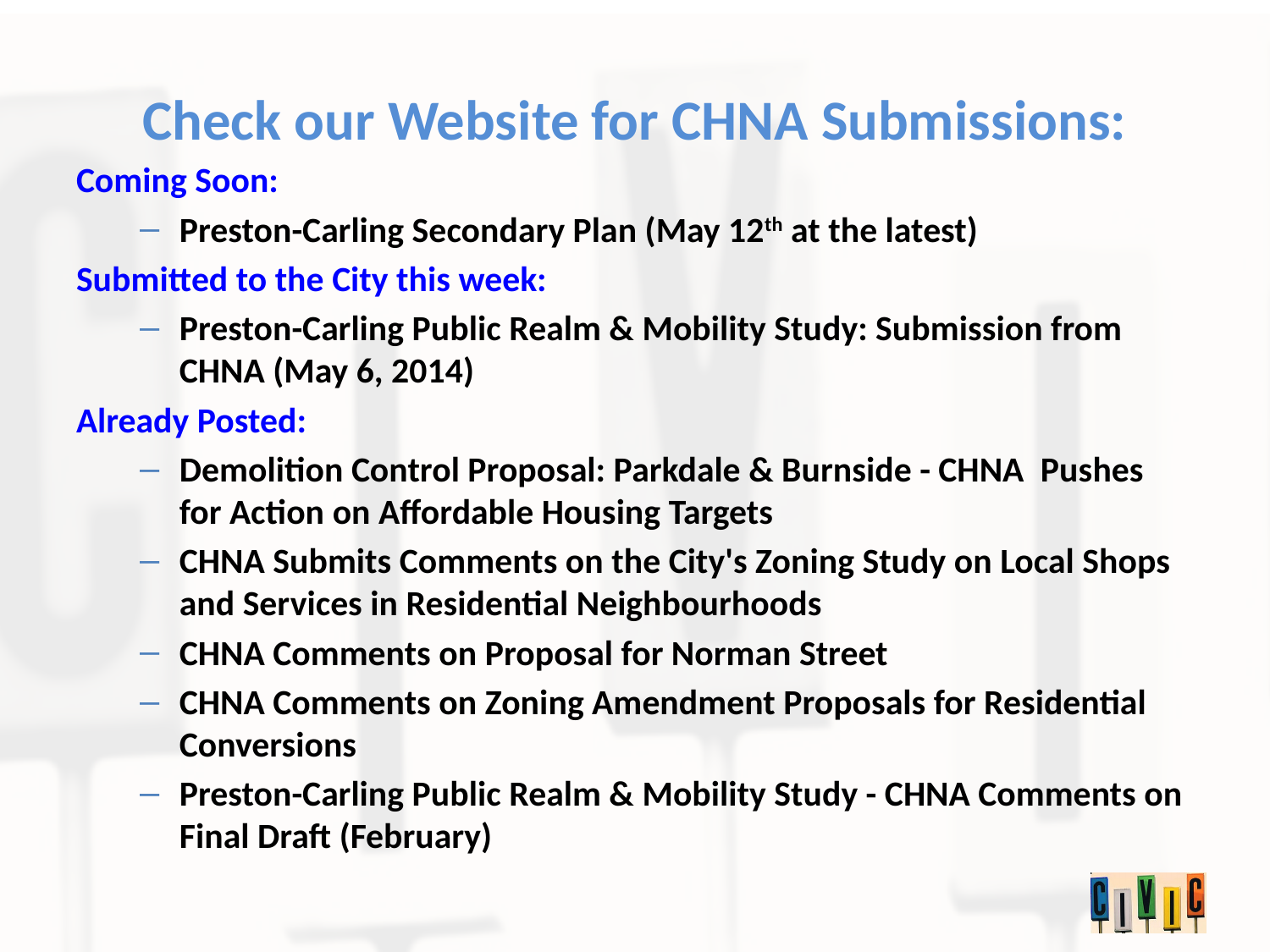

Check our Website for CHNA Submissions:
Coming Soon:
Preston-Carling Secondary Plan (May 12th at the latest)
Submitted to the City this week:
Preston-Carling Public Realm & Mobility Study: Submission from CHNA (May 6, 2014)
Already Posted:
Demolition Control Proposal: Parkdale & Burnside - CHNA  Pushes for Action on Affordable Housing Targets
CHNA Submits Comments on the City's Zoning Study on Local Shops and Services in Residential Neighbourhoods
CHNA Comments on Proposal for Norman Street
CHNA Comments on Zoning Amendment Proposals for Residential Conversions
Preston-Carling Public Realm & Mobility Study - CHNA Comments on Final Draft (February)